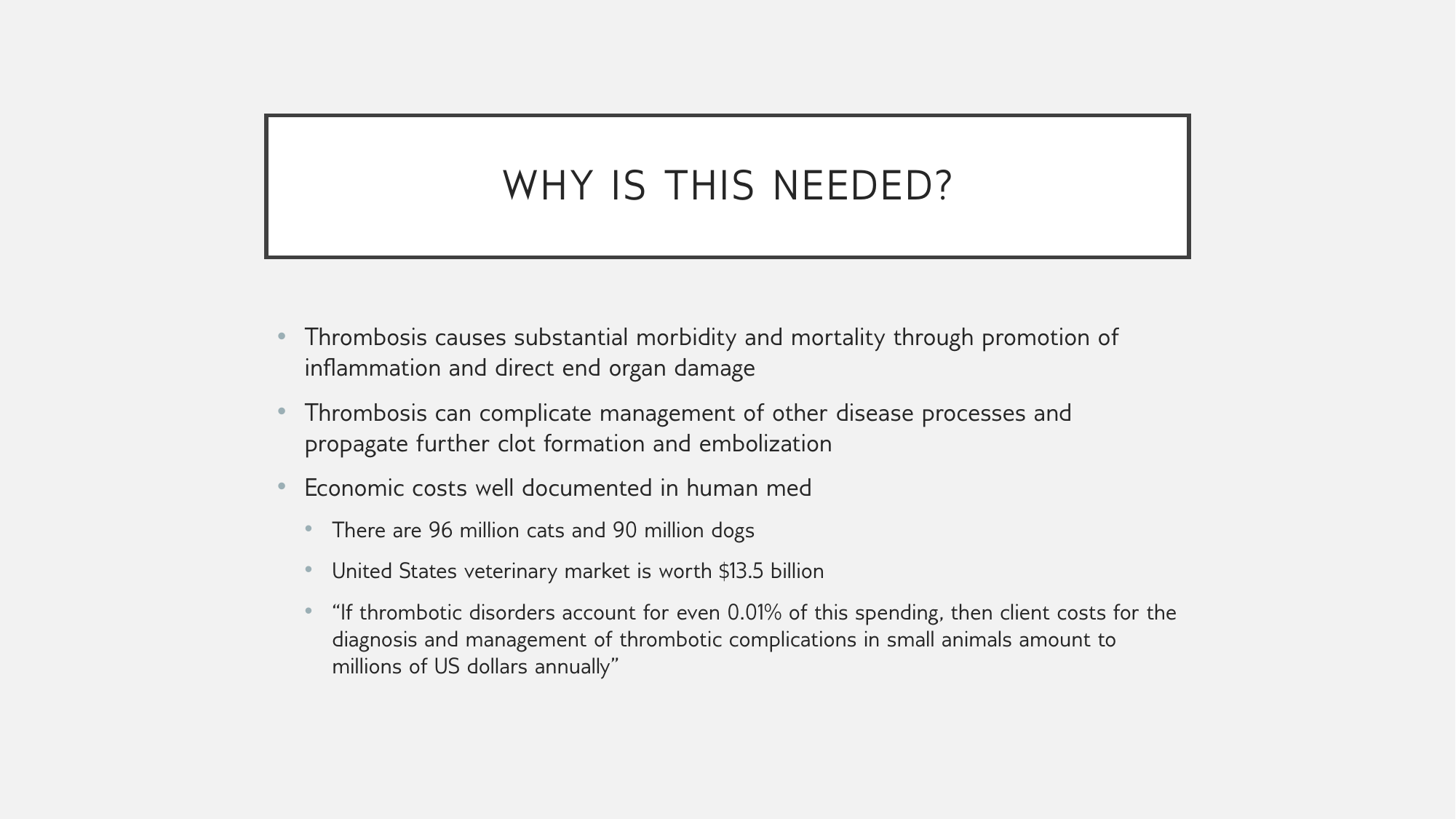

# Why is this needed?
Thrombosis causes substantial morbidity and mortality through promotion of inflammation and direct end organ damage
Thrombosis can complicate management of other disease processes and propagate further clot formation and embolization
Economic costs well documented in human med
There are 96 million cats and 90 million dogs
United States veterinary market is worth $13.5 billion
“If thrombotic disorders account for even 0.01% of this spending, then client costs for the diagnosis and management of thrombotic complications in small animals amount to millions of US dollars annually”